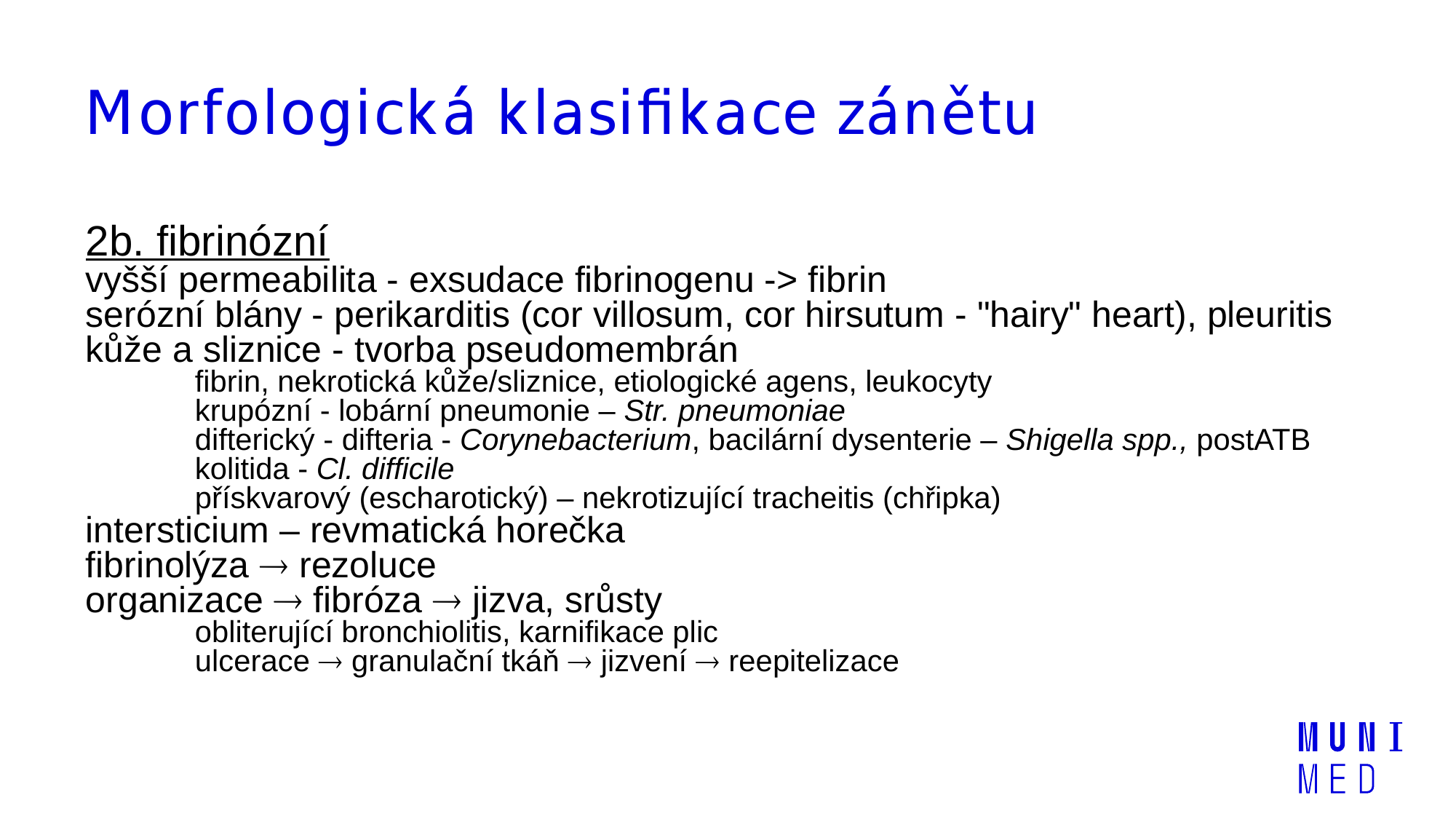

# Morfologická klasifikace zánětu
2b. fibrinózní
vyšší permeabilita - exsudace fibrinogenu -> fibrin
serózní blány - perikarditis (cor villosum, cor hirsutum - "hairy" heart), pleuritis
kůže a sliznice - tvorba pseudomembrán
fibrin, nekrotická kůže/sliznice, etiologické agens, leukocyty
krupózní - lobární pneumonie – Str. pneumoniae
difterický - difteria - Corynebacterium, bacilární dysenterie – Shigella spp., postATB kolitida - Cl. difficile
přískvarový (escharotický) – nekrotizující tracheitis (chřipka)
intersticium – revmatická horečka
fibrinolýza → rezoluce
organizace → fibróza → jizva, srůsty
obliterující bronchiolitis, karnifikace plic
ulcerace → granulační tkáň → jizvení → reepitelizace